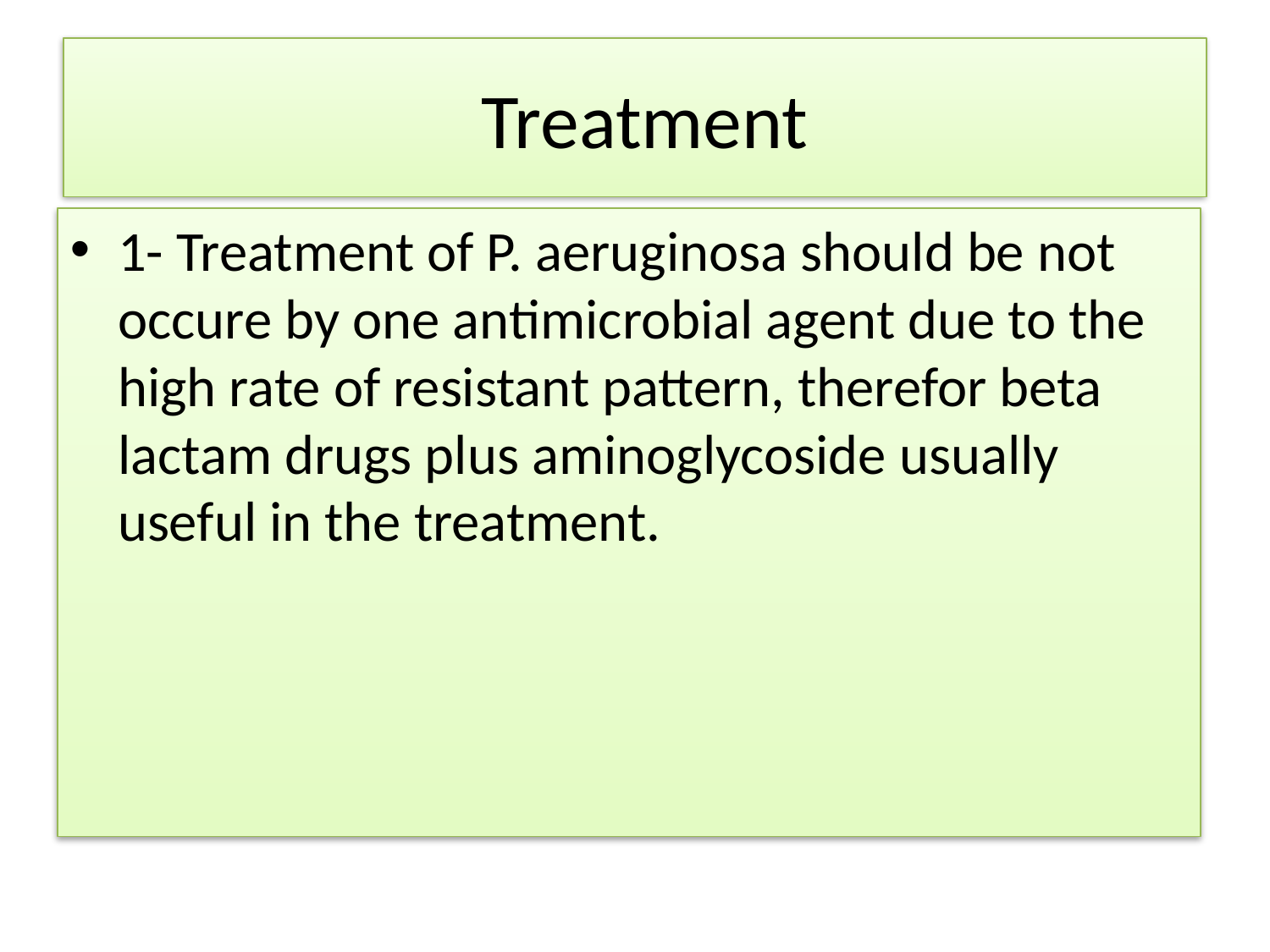

# Treatment
1- Treatment of P. aeruginosa should be not occure by one antimicrobial agent due to the high rate of resistant pattern, therefor beta lactam drugs plus aminoglycoside usually useful in the treatment.